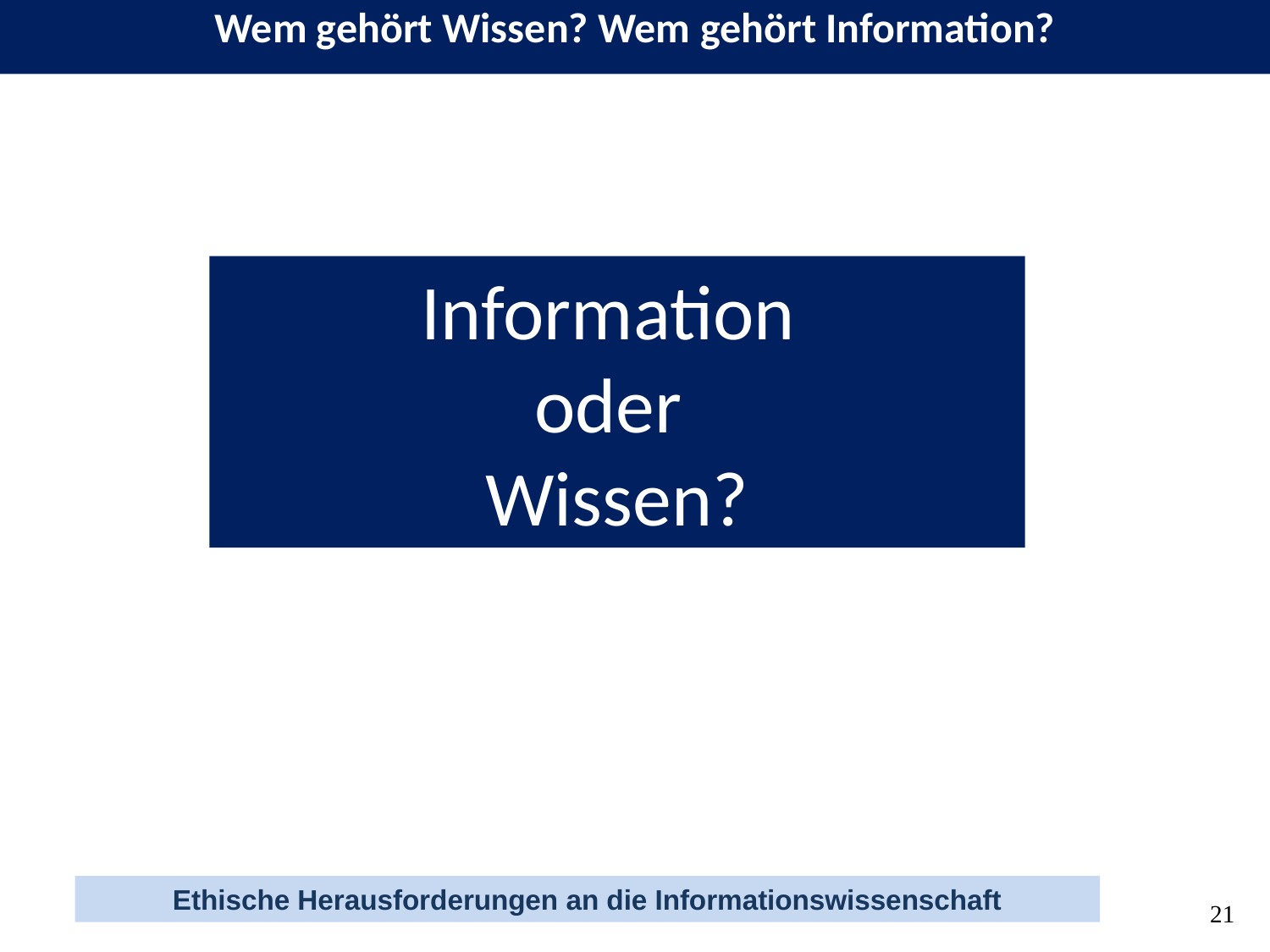

Wem gehört Wissen? Wem gehört Information?
Information
oder
Wissen?

21